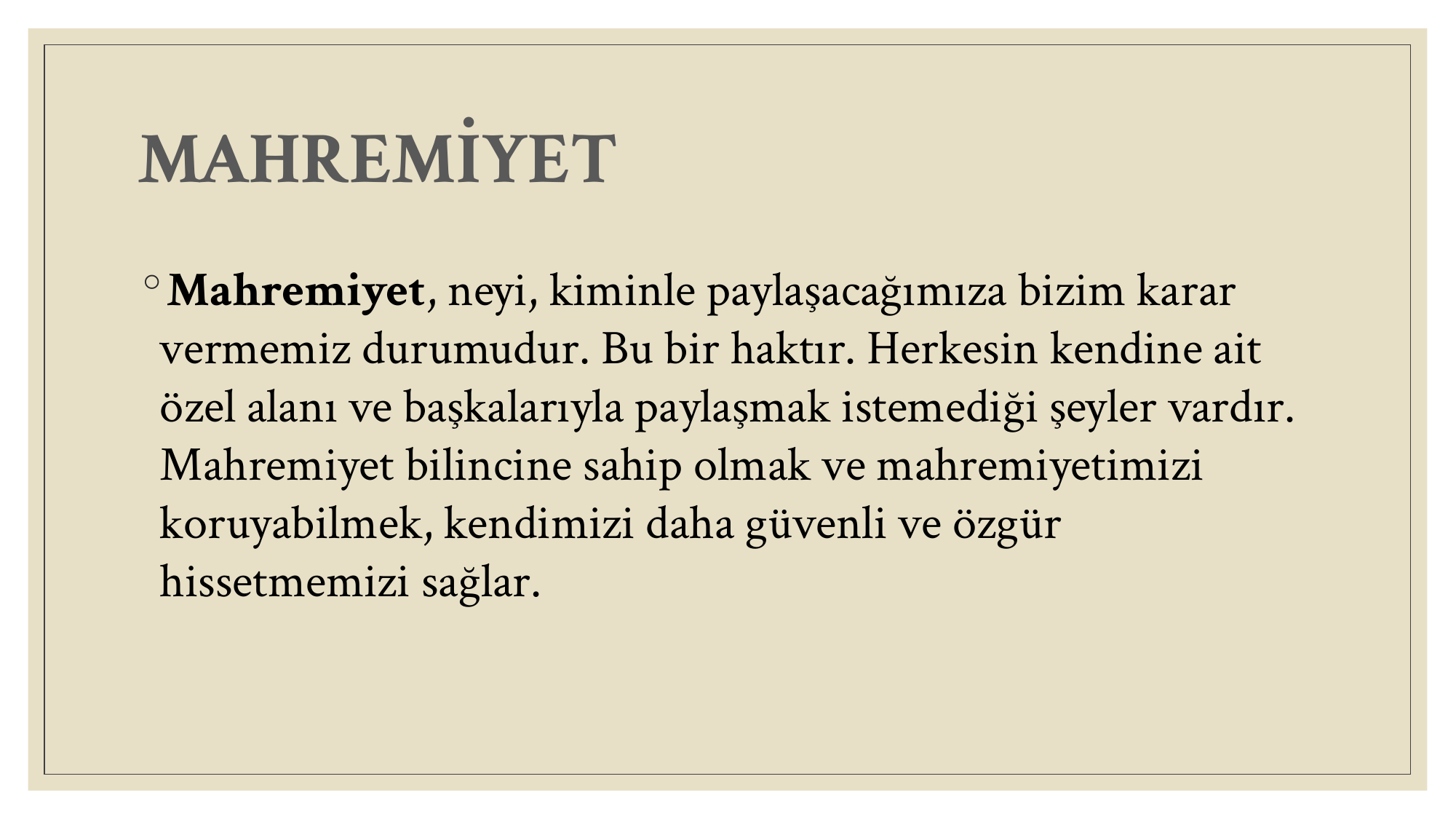

# MAHREMİYET
Mahremiyet, neyi, kiminle paylaşacağımıza bizim karar vermemiz durumudur. Bu bir haktır. Herkesin kendine ait özel alanı ve başkalarıyla paylaşmak istemediği şeyler vardır. Mahremiyet bilincine sahip olmak ve mahremiyetimizi koruyabilmek, kendimizi daha güvenli ve özgür hissetmemizi sağlar.